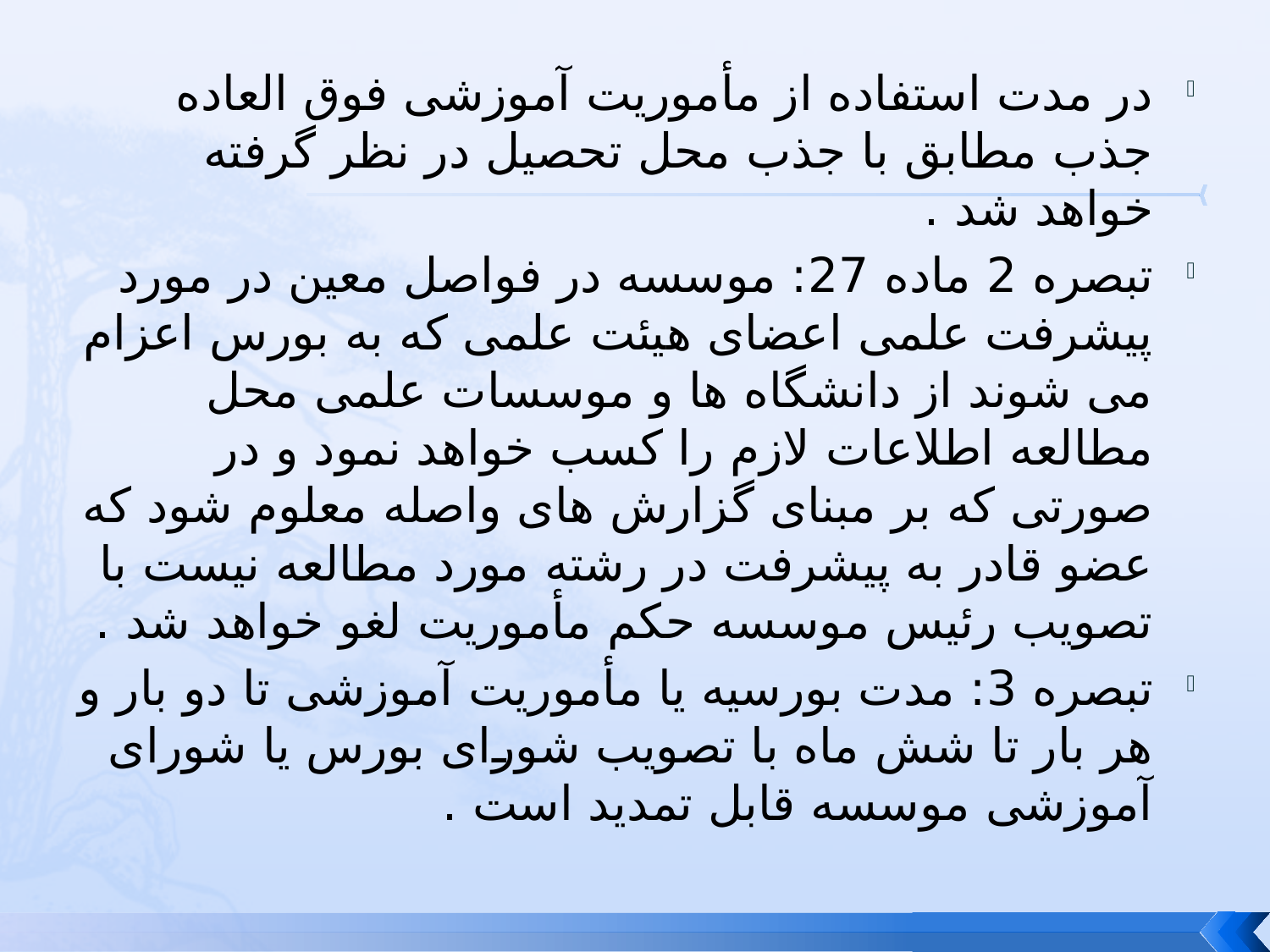

در مدت استفاده از مأموریت آموزشی فوق العاده جذب مطابق با جذب محل تحصیل در نظر گرفته خواهد شد .
تبصره 2 ماده 27: موسسه در فواصل معین در مورد پیشرفت علمی اعضای هیئت علمی که به بورس اعزام می شوند از دانشگاه ها و موسسات علمی محل مطالعه اطلاعات لازم را کسب خواهد نمود و در صورتی که بر مبنای گزارش های واصله معلوم شود که عضو قادر به پیشرفت در رشته مورد مطالعه نیست با تصویب رئیس موسسه حکم مأموریت لغو خواهد شد .
تبصره 3: مدت بورسیه یا مأموریت آموزشی تا دو بار و هر بار تا شش ماه با تصویب شورای بورس یا شورای آموزشی موسسه قابل تمدید است .